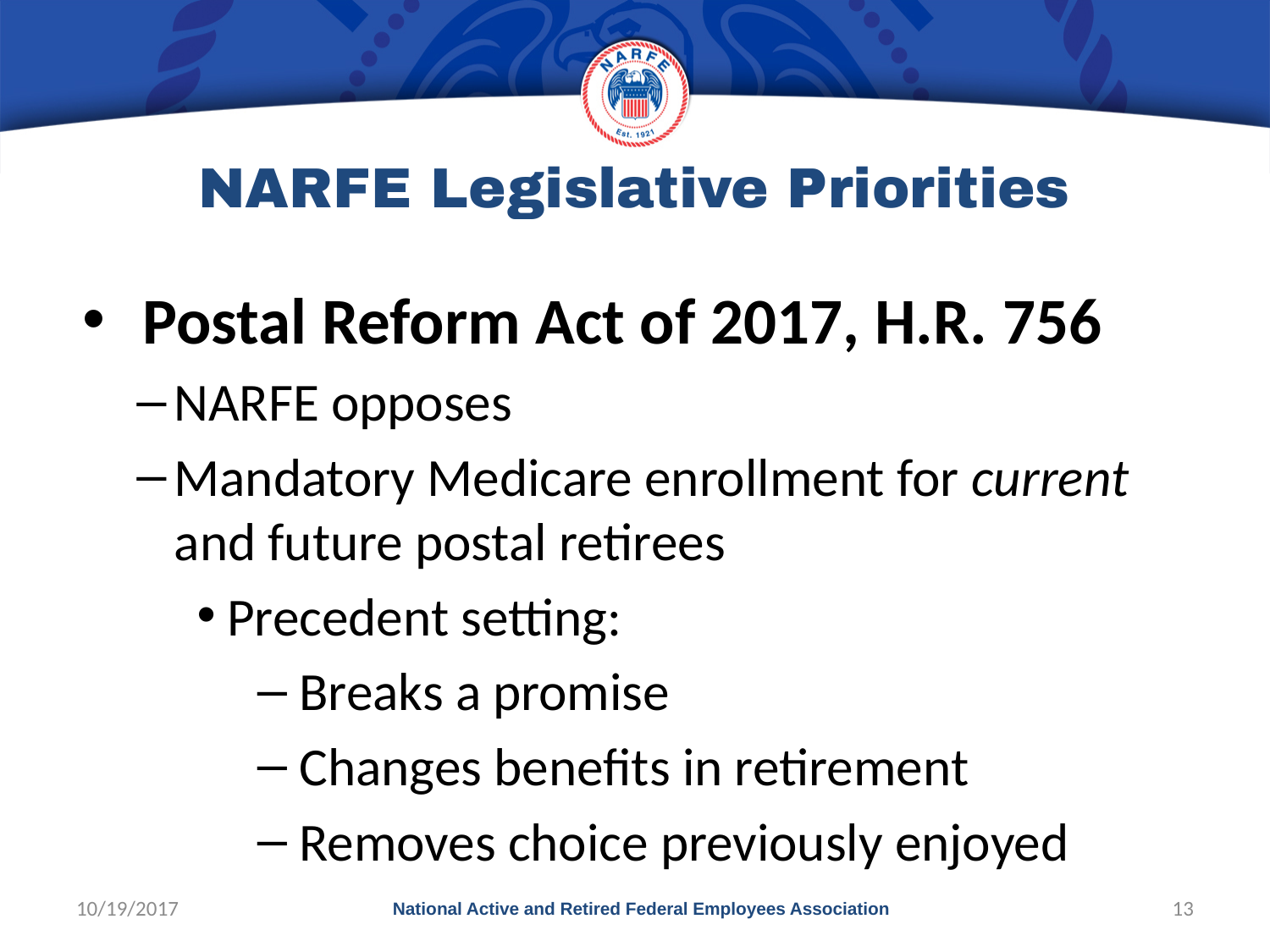

# NARFE Legislative Priorities
Postal Reform Act of 2017, H.R. 756
NARFE opposes
Mandatory Medicare enrollment for current and future postal retirees
Precedent setting:
 Breaks a promise
 Changes benefits in retirement
 Removes choice previously enjoyed

10/19/2017
National Active and Retired Federal Employees Association
13